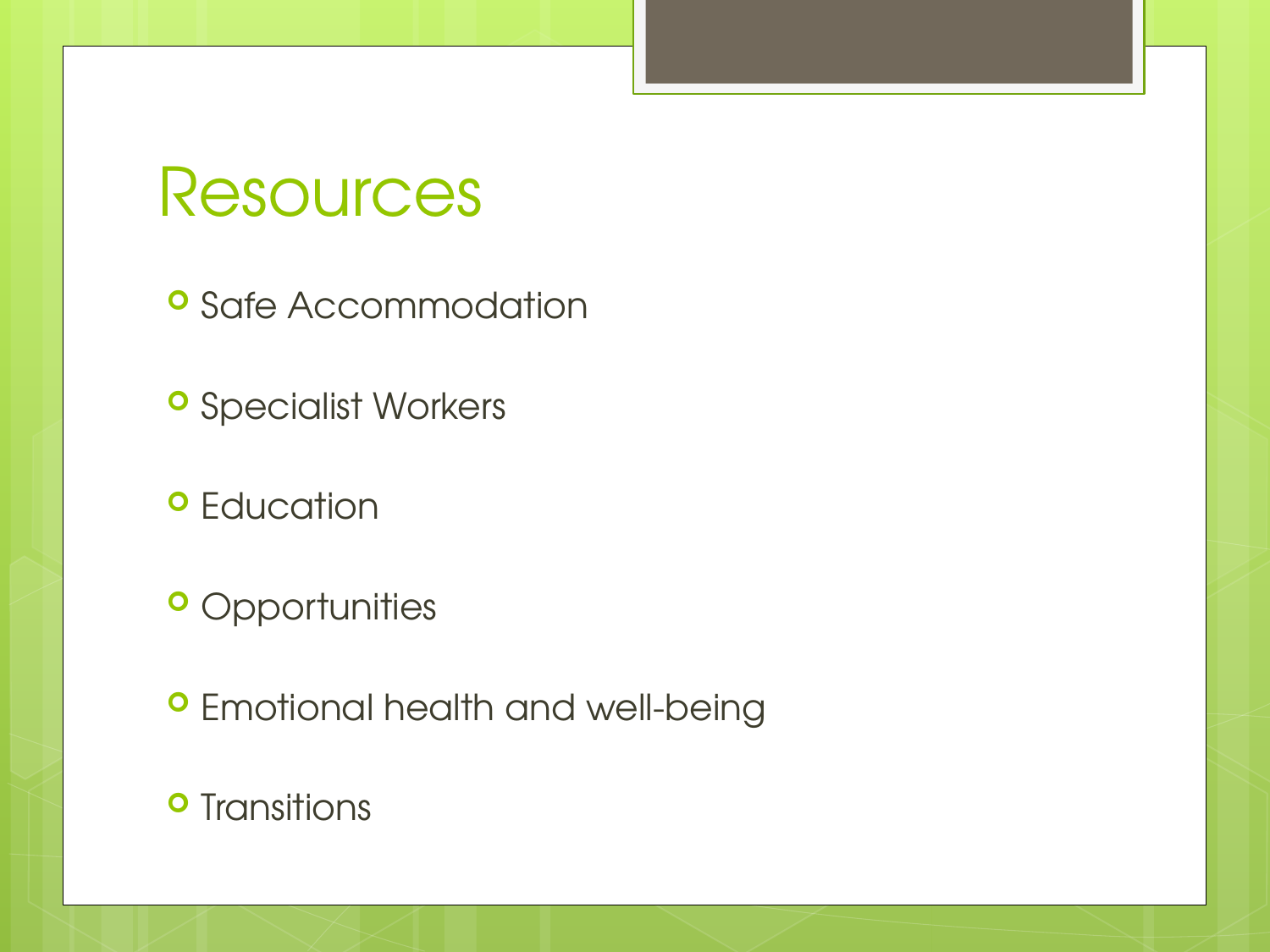

# Resources
Safe Accommodation

Specialist Workers

Education

Opportunities

Emotional health and well-being

Transitions